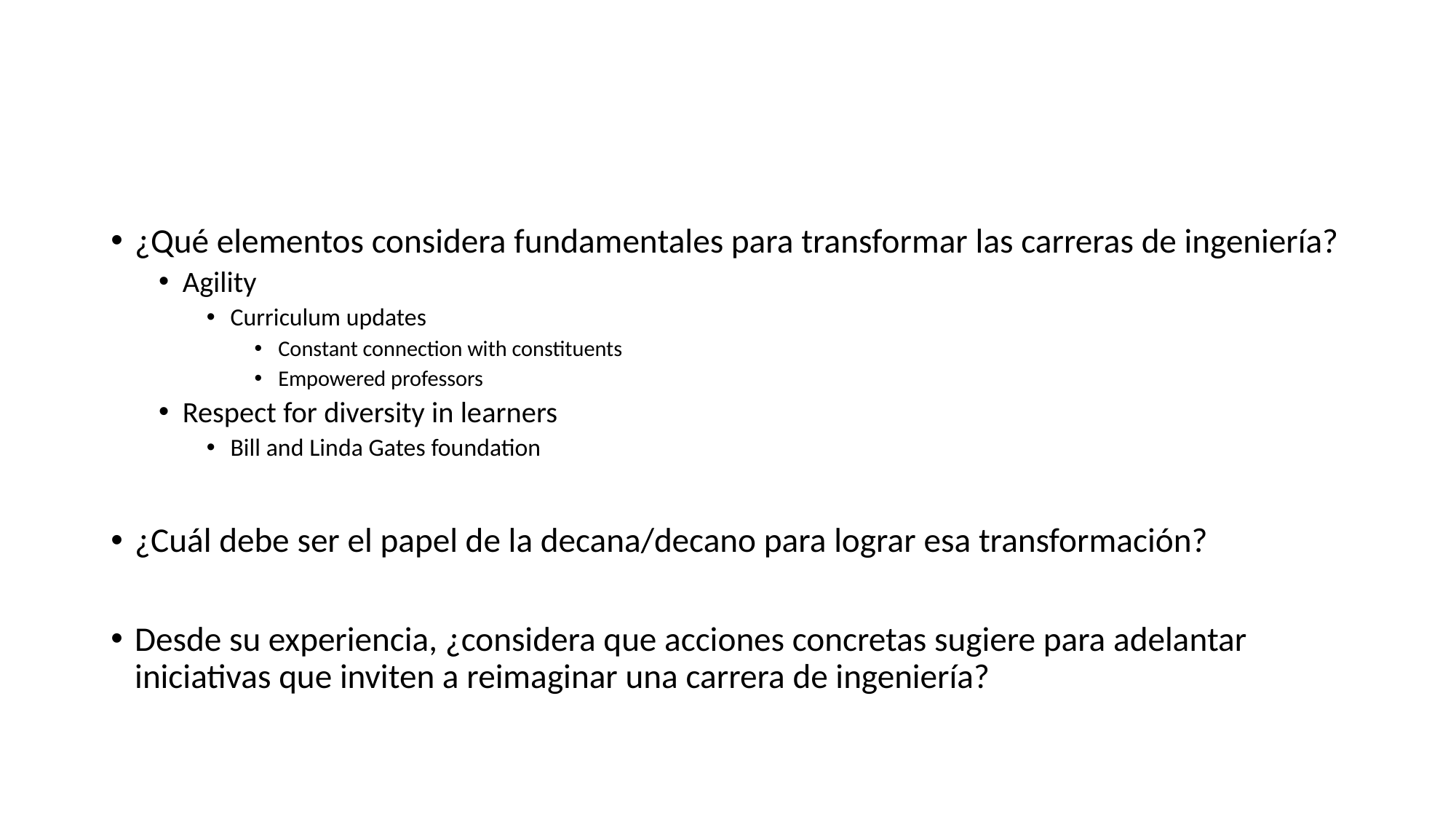

#
¿Qué elementos considera fundamentales para transformar las carreras de ingeniería?
Agility
Curriculum updates
Constant connection with constituents
Empowered professors
Respect for diversity in learners
Bill and Linda Gates foundation

¿Cuál debe ser el papel de la decana/decano para lograr esa transformación?

Desde su experiencia, ¿considera que acciones concretas sugiere para adelantar iniciativas que inviten a reimaginar una carrera de ingeniería?